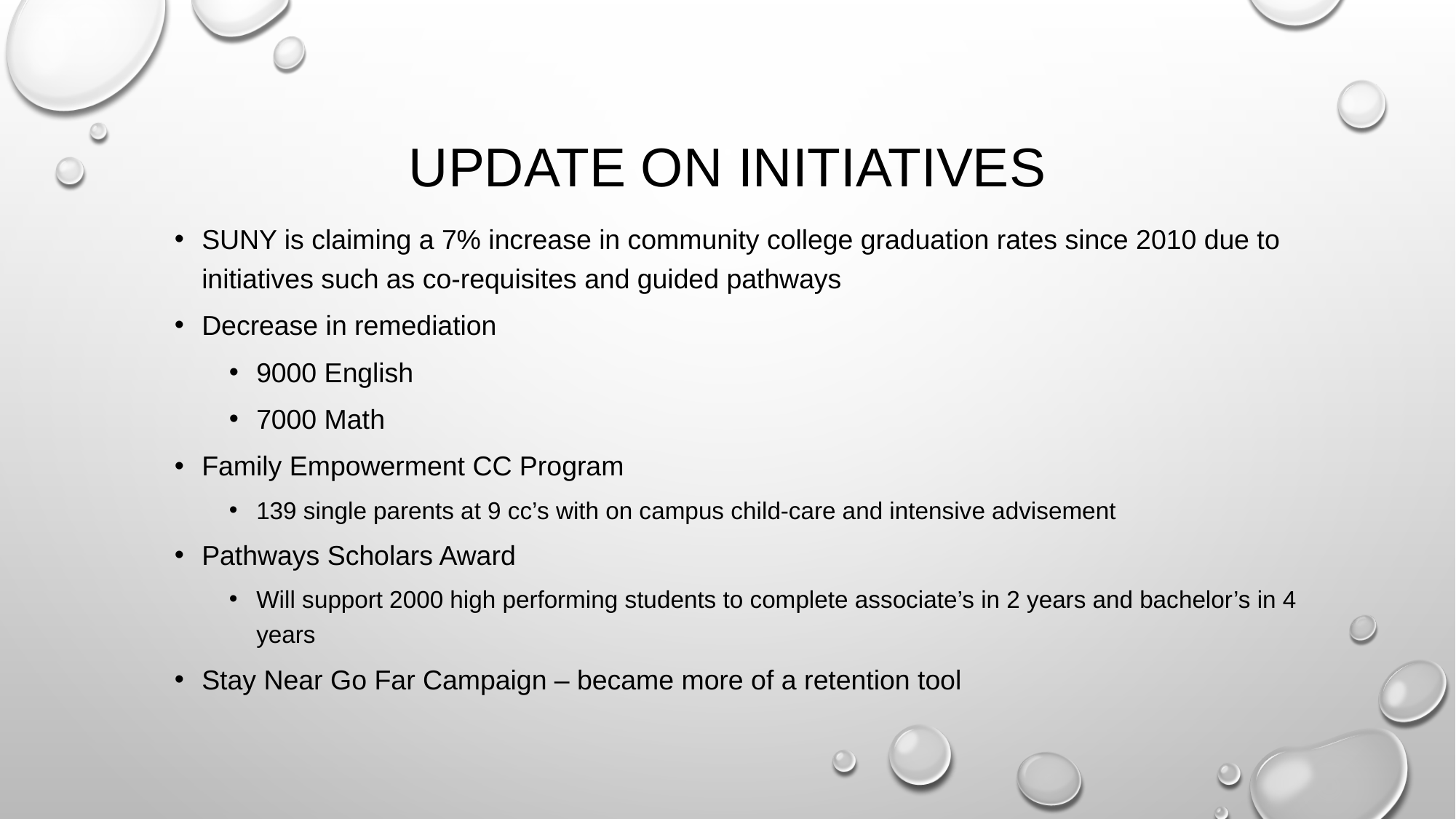

# Update on initiatives
SUNY is claiming a 7% increase in community college graduation rates since 2010 due to initiatives such as co-requisites and guided pathways
Decrease in remediation
9000 English
7000 Math
Family Empowerment CC Program
139 single parents at 9 cc’s with on campus child-care and intensive advisement
Pathways Scholars Award
Will support 2000 high performing students to complete associate’s in 2 years and bachelor’s in 4 years
Stay Near Go Far Campaign – became more of a retention tool